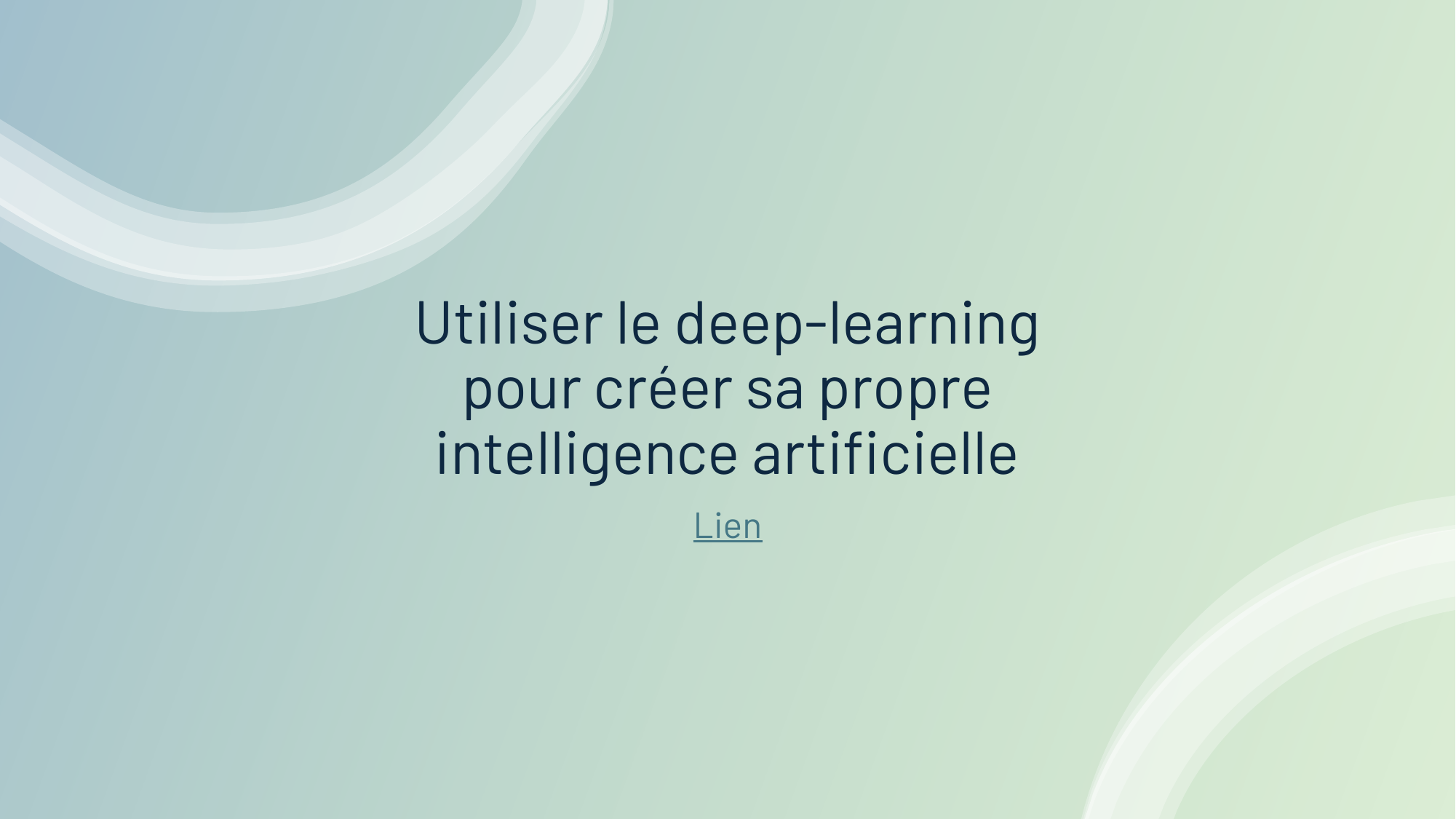

# Utiliser le deep-learning pour créer sa propre intelligence artificielle

Lien